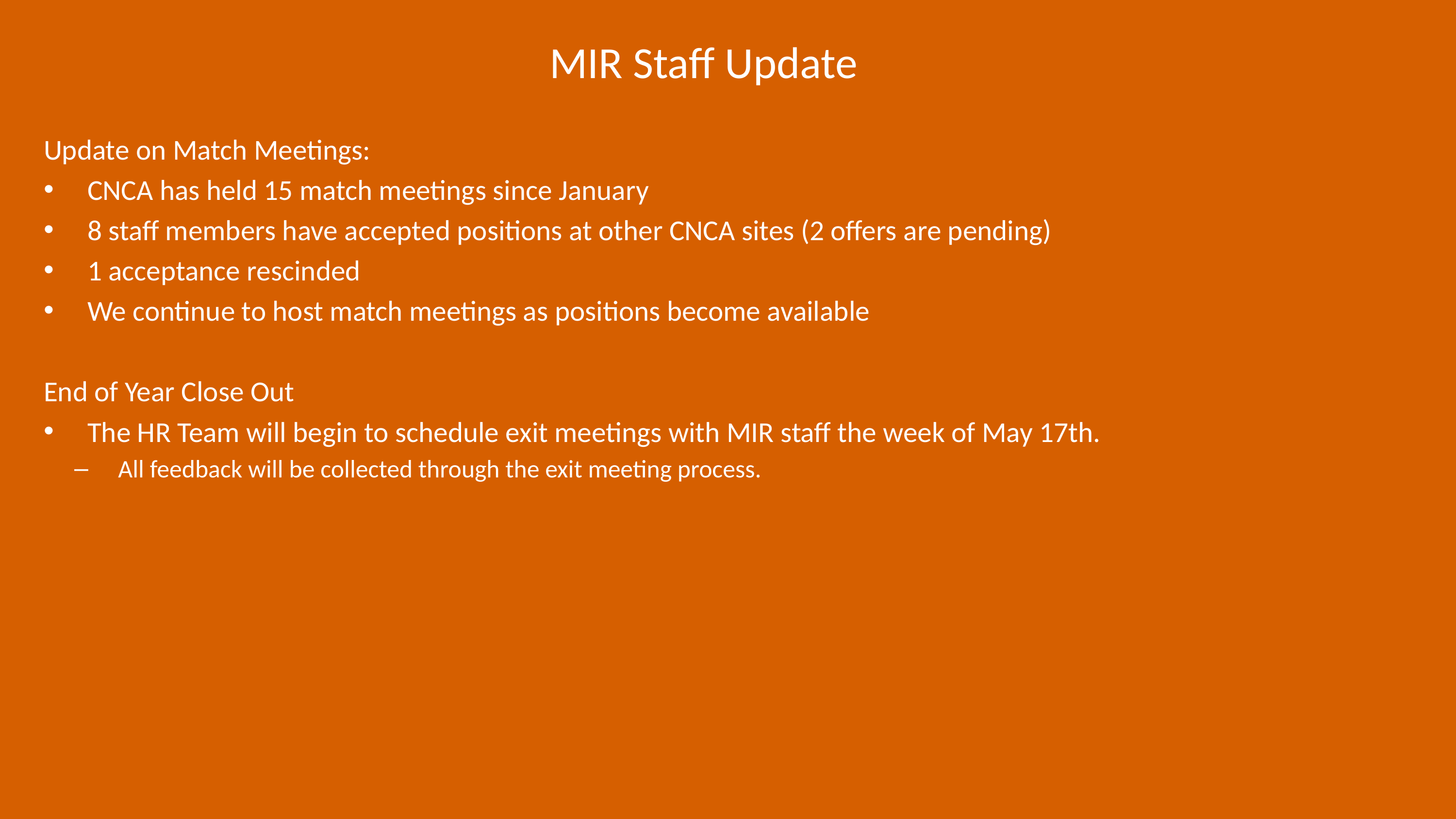

# MIR Staff Update
Update on Match Meetings:
CNCA has held 15 match meetings since January
8 staff members have accepted positions at other CNCA sites (2 offers are pending)
1 acceptance rescinded
We continue to host match meetings as positions become available

End of Year Close Out
The HR Team will begin to schedule exit meetings with MIR staff the week of May 17th.
All feedback will be collected through the exit meeting process.